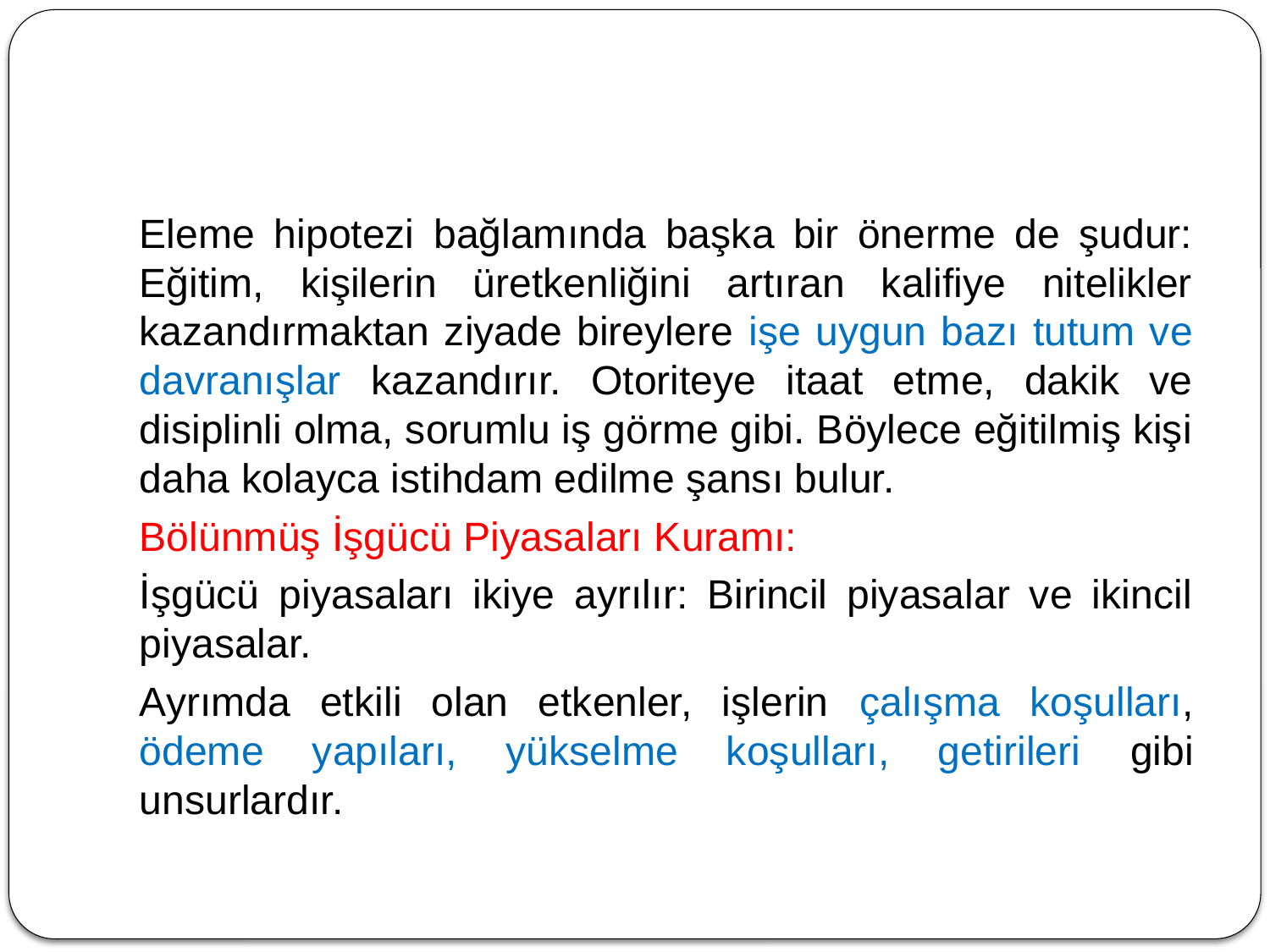

#
Eleme hipotezi bağlamında başka bir önerme de şudur: Eğitim, kişilerin üretkenliğini artıran kalifiye nitelikler kazandırmaktan ziyade bireylere işe uygun bazı tutum ve davranışlar kazandırır. Otoriteye itaat etme, dakik ve disiplinli olma, sorumlu iş görme gibi. Böylece eğitilmiş kişi daha kolayca istihdam edilme şansı bulur.
Bölünmüş İşgücü Piyasaları Kuramı:
İşgücü piyasaları ikiye ayrılır: Birincil piyasalar ve ikincil piyasalar.
Ayrımda etkili olan etkenler, işlerin çalışma koşulları, ödeme yapıları, yükselme koşulları, getirileri gibi unsurlardır.